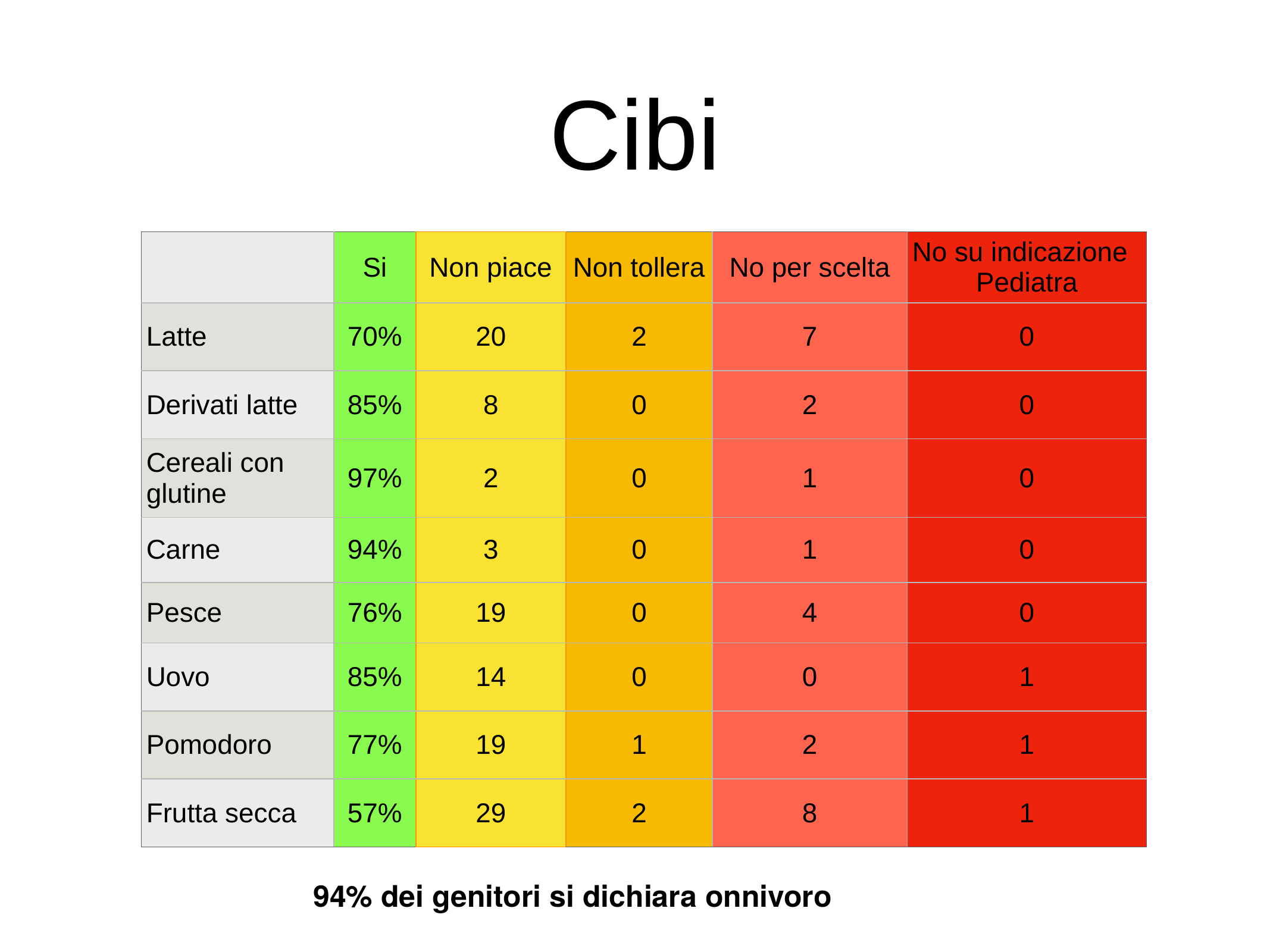

# Cibi
|  | Si | Non piace | Non tollera | No per scelta | No su indicazione Pediatra |
| --- | --- | --- | --- | --- | --- |
| Latte | 70% | 20 | 2 | 7 | 0 |
| Derivati latte | 85% | 8 | 0 | 2 | 0 |
| Cereali con glutine | 97% | 2 | 0 | 1 | 0 |
| Carne | 94% | 3 | 0 | 1 | 0 |
| Pesce | 76% | 19 | 0 | 4 | 0 |
| Uovo | 85% | 14 | 0 | 0 | 1 |
| Pomodoro | 77% | 19 | 1 | 2 | 1 |
| Frutta secca | 57% | 29 | 2 | 8 | 1 |
94% dei genitori si dichiara onnivoro